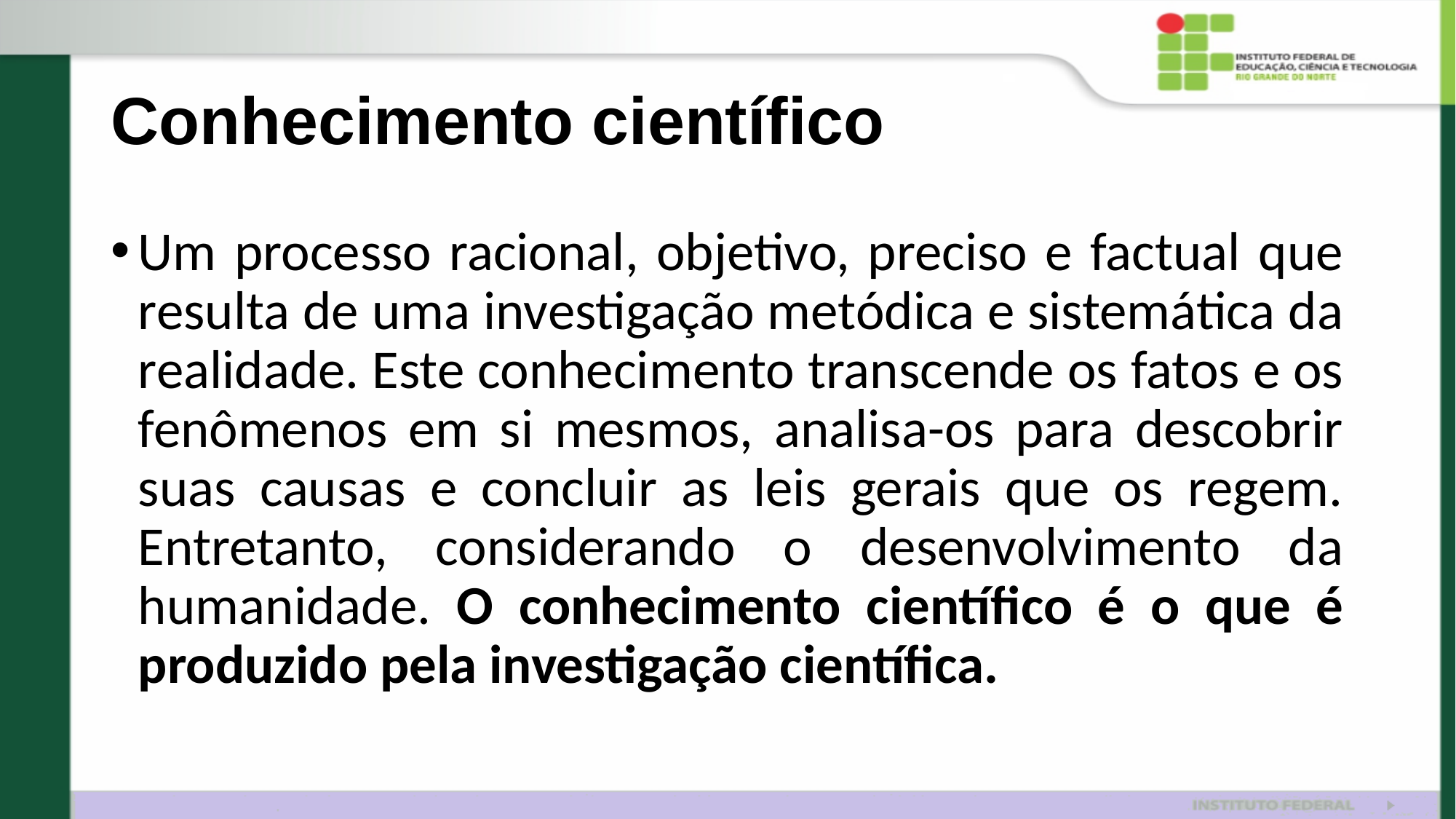

# Conhecimento científico
Um processo racional, objetivo, preciso e factual que resulta de uma investigação metódica e sistemática da realidade. Este conhecimento transcende os fatos e os fenômenos em si mesmos, analisa-os para descobrir suas causas e concluir as leis gerais que os regem. Entretanto, considerando o desenvolvimento da humanidade. O conhecimento científico é o que é produzido pela investigação científica.